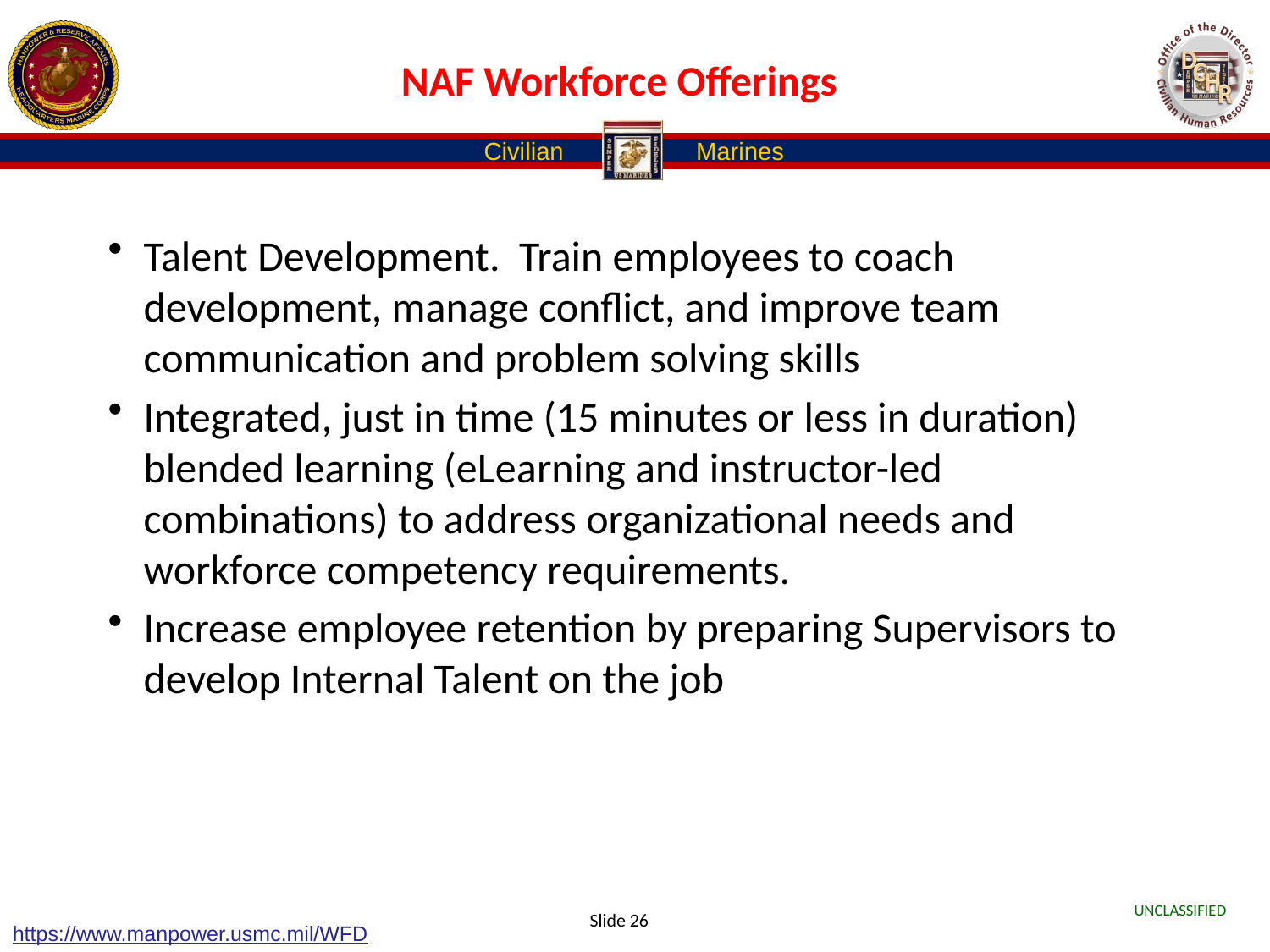

# NAF Workforce Offerings
Talent Development.  Train employees to coach development, manage conflict, and improve team communication and problem solving skills
Integrated, just in time (15 minutes or less in duration) blended learning (eLearning and instructor-led combinations) to address organizational needs and workforce competency requirements.
Increase employee retention by preparing Supervisors to develop Internal Talent on the job

Slide 26